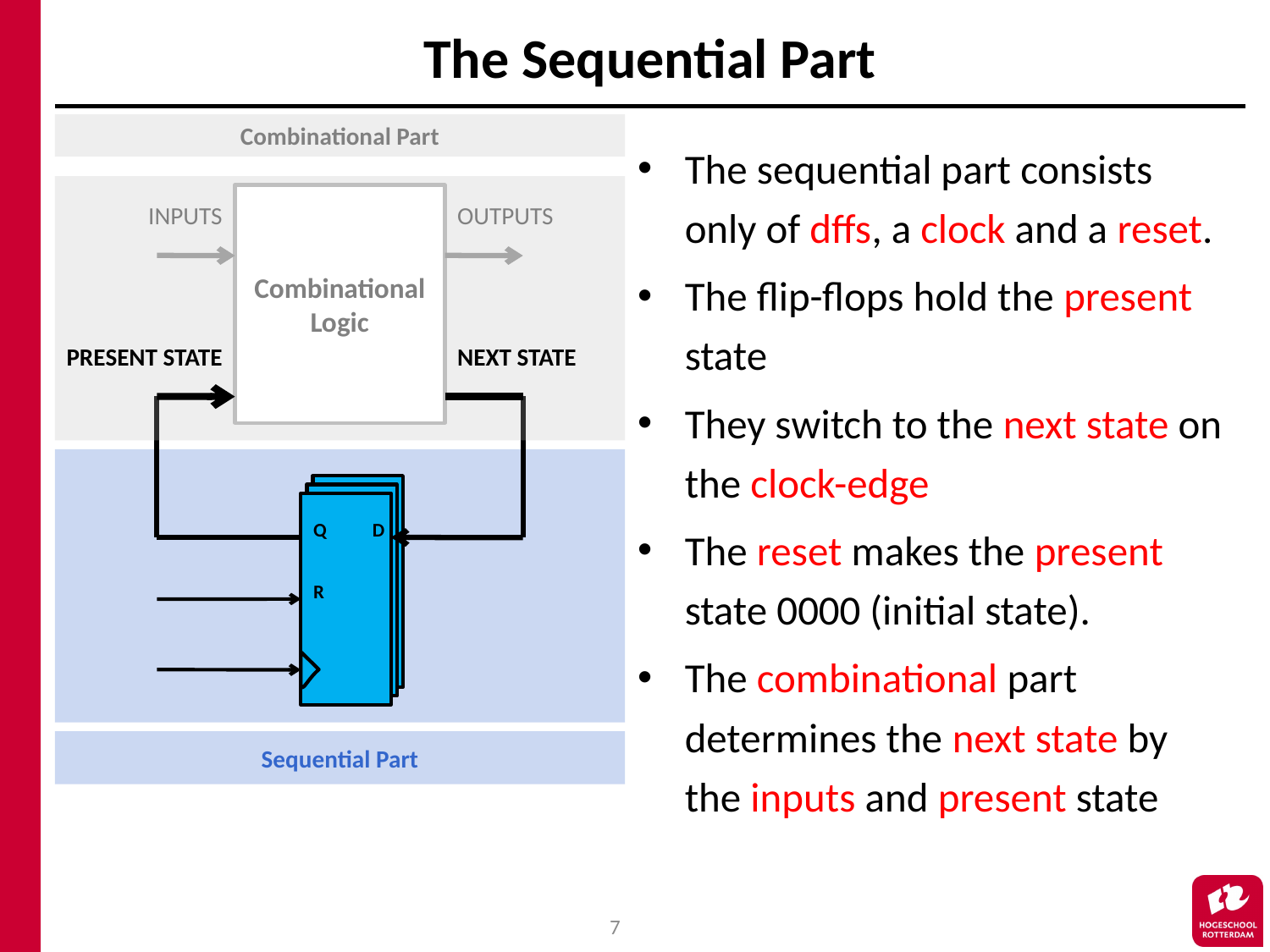

# The Sequential Part
Combinational Part
The sequential part consists only of dffs, a clock and a reset.
The flip-flops hold the present state
They switch to the next state on the clock-edge
The reset makes the present state 0000 (initial state).
The combinational part determines the next state by the inputs and present state

Combinational Logic
INPUTS
OUTPUTS
PRESENT STATE
NEXT STATE

Q
D

R

Sequential Part
7